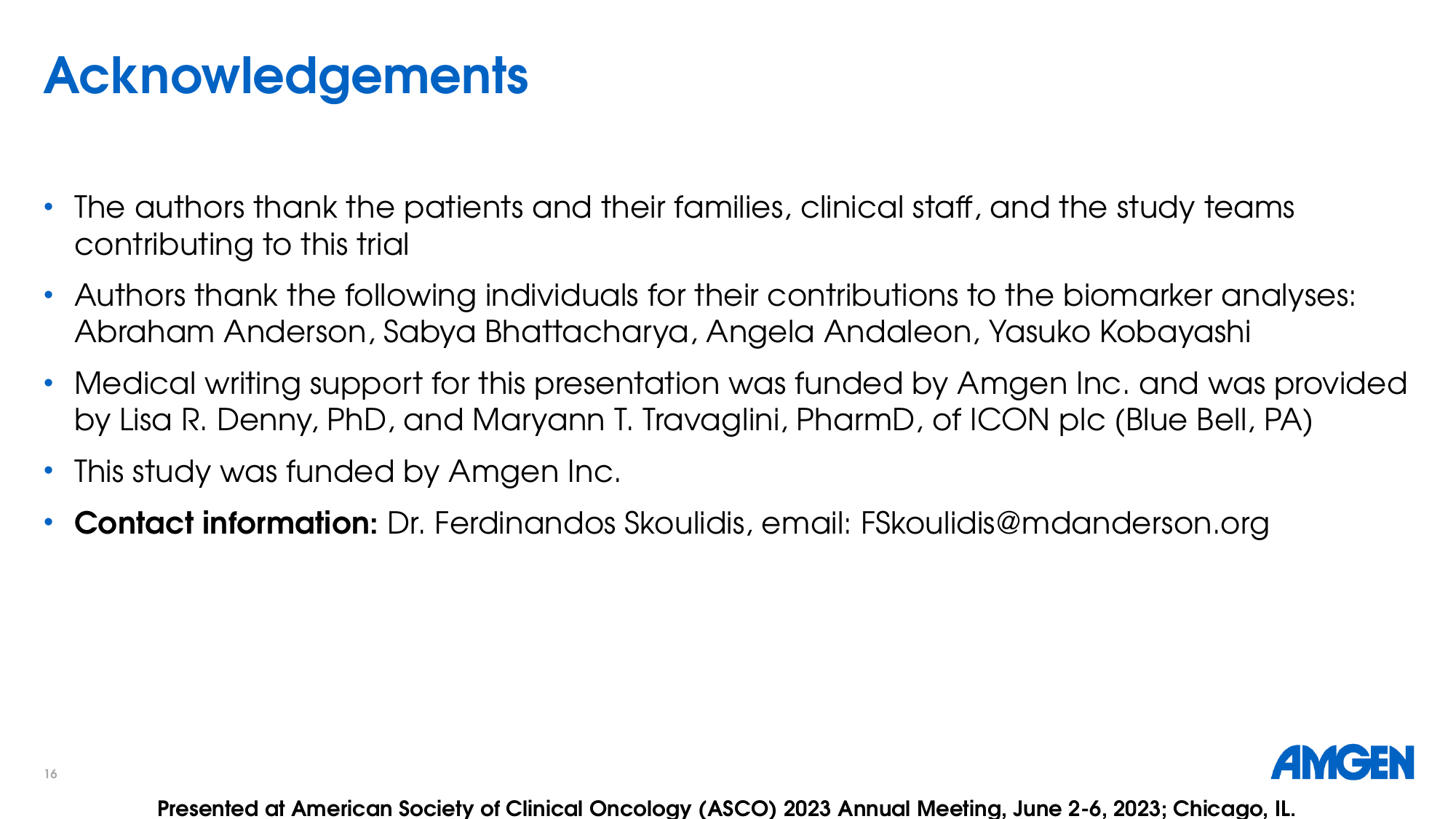

# Acknowledgements
The authors thank the patients and their families, clinical staff, and the study teams contributing to this trial
Authors thank the following individuals for their contributions to the biomarker analyses: Abraham Anderson, Sabya Bhattacharya, Angela Andaleon, Yasuko Kobayashi
Medical writing support for this presentation was funded by Amgen Inc. and was provided by Lisa R. Denny, PhD, and Maryann T. Travaglini, PharmD, of ICON plc (Blue Bell, PA)
This study was funded by Amgen Inc.
Contact information: Dr. Ferdinandos Skoulidis, email: FSkoulidis@mdanderson.org
Presented at American Society of Clinical Oncology (ASCO) 2023 Annual Meeting, June 2-6, 2023; Chicago, IL.